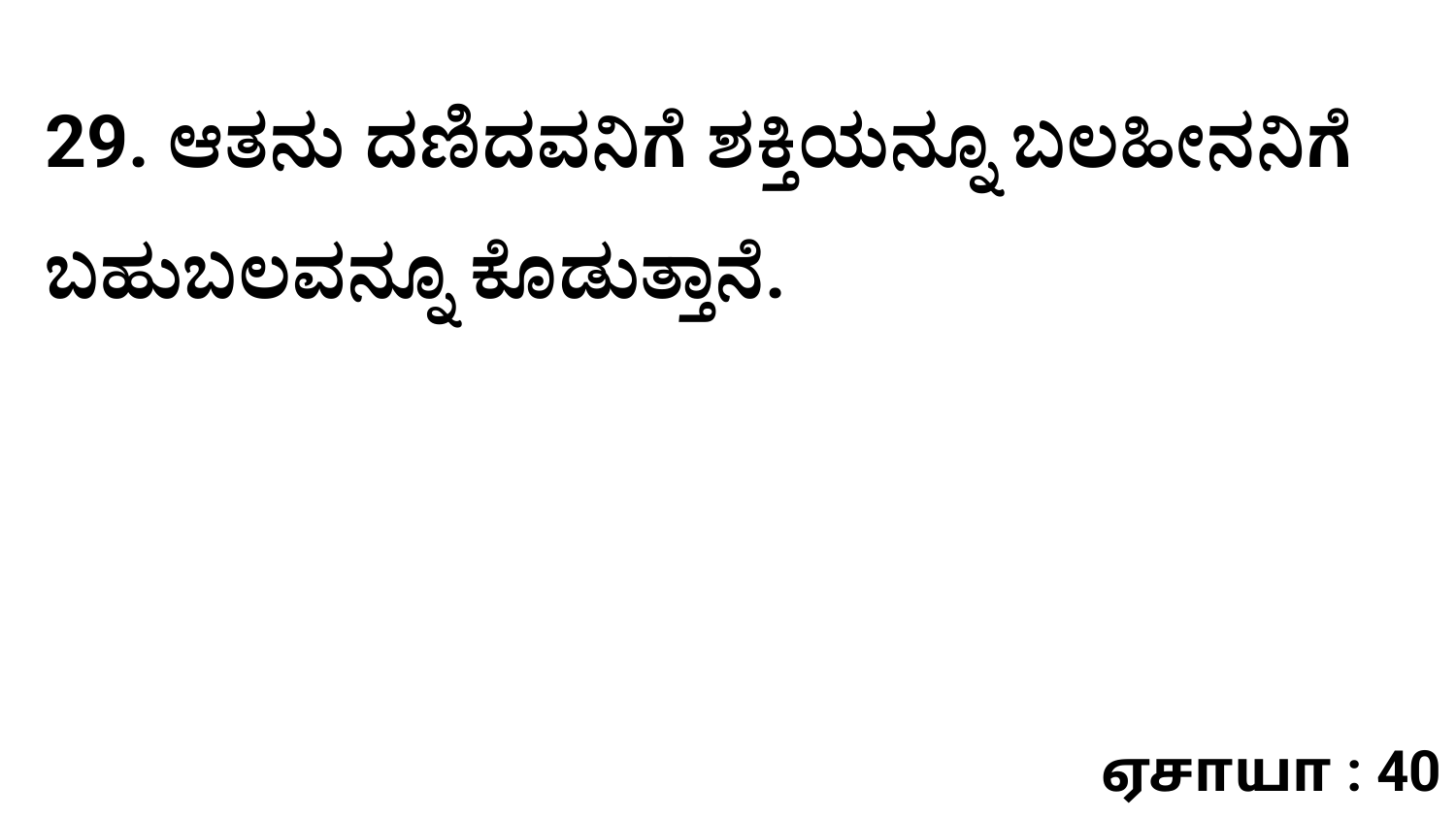

29. ಆತನು ದಣಿದವನಿಗೆ ಶಕ್ತಿಯನ್ನೂ ಬಲಹೀನನಿಗೆ ಬಹುಬಲವನ್ನೂ ಕೊಡುತ್ತಾನೆ.
ஏசாயா : 40